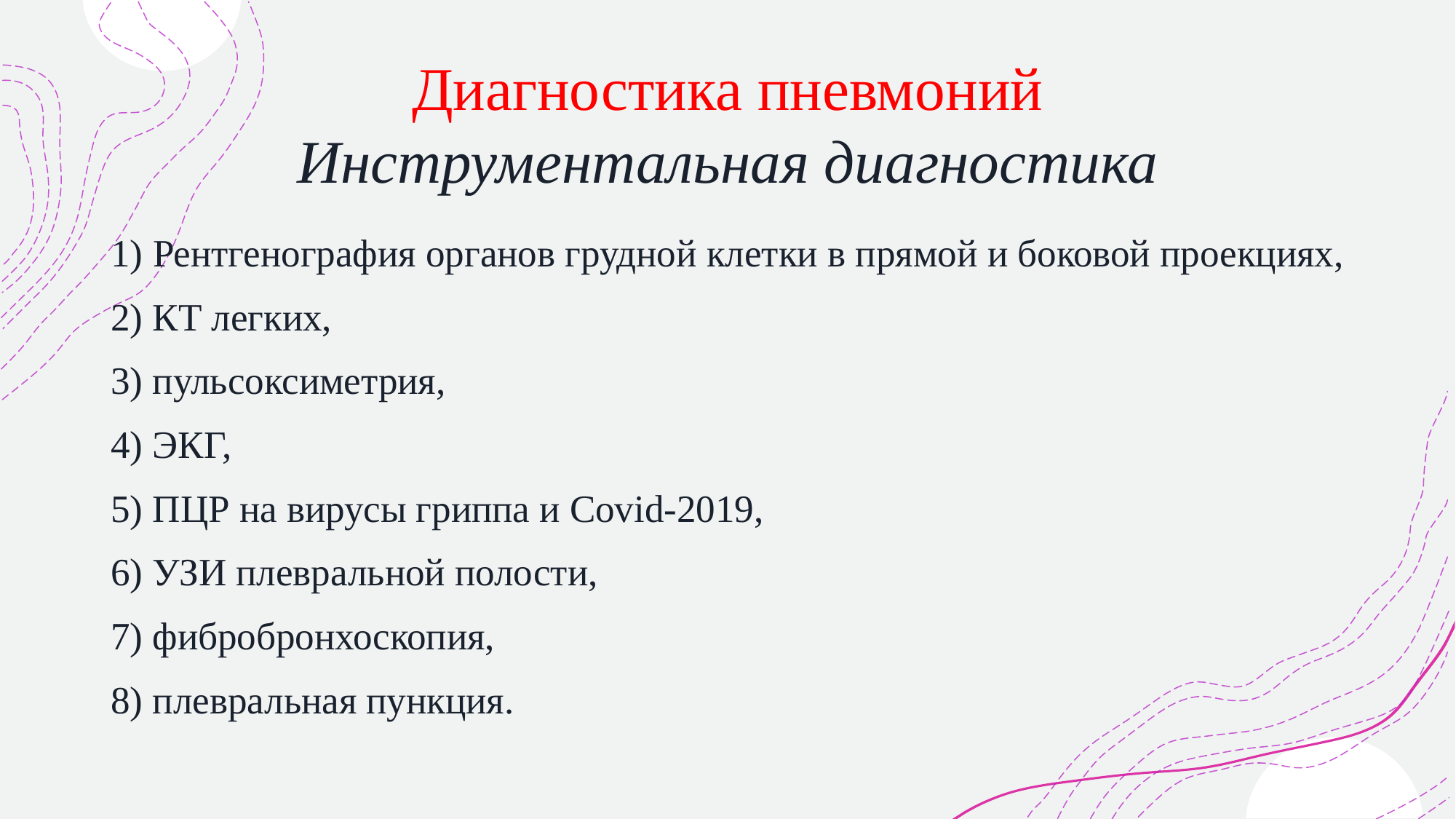

# Диагностика пневмоний Инструментальная диагностика
1) Рентгенография органов грудной клетки в прямой и боковой проекциях,
2) КТ легких,
3) пульсоксиметрия,
4) ЭКГ,
5) ПЦР на вирусы гриппа и Covid-2019,
6) УЗИ плевральной полости,
7) фибробронхоскопия,
8) плевральная пункция.